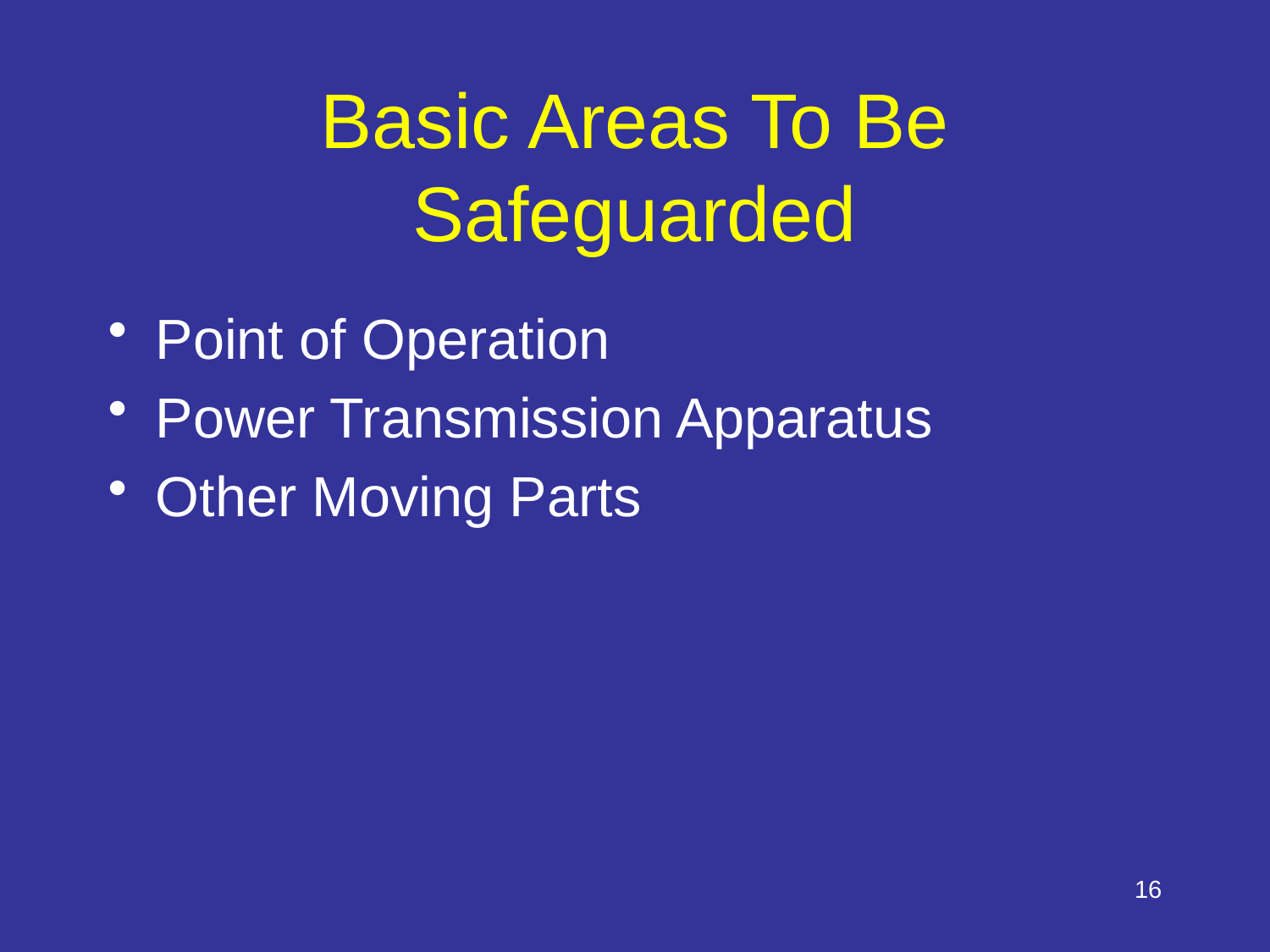

# Basic Areas To Be Safeguarded
Point of Operation
Power Transmission Apparatus
Other Moving Parts
Speaker Notes:				Point of Operation - The point where work is performed on the material, such as cutting, shaping, boring or forming of stock.

Power Transmission Apparatus - All components of the mechanical system which transmit energy to the part of the machine performing the work.  Including flywheels, pulleys, belts, connecting rods, couplings, cams, spindles, chains, cranks and gears.

Other moving parts - all parts which move while machine is working.  Includes reciprocating, rotating and transverse moving parts, feed mechanisms etc.
16